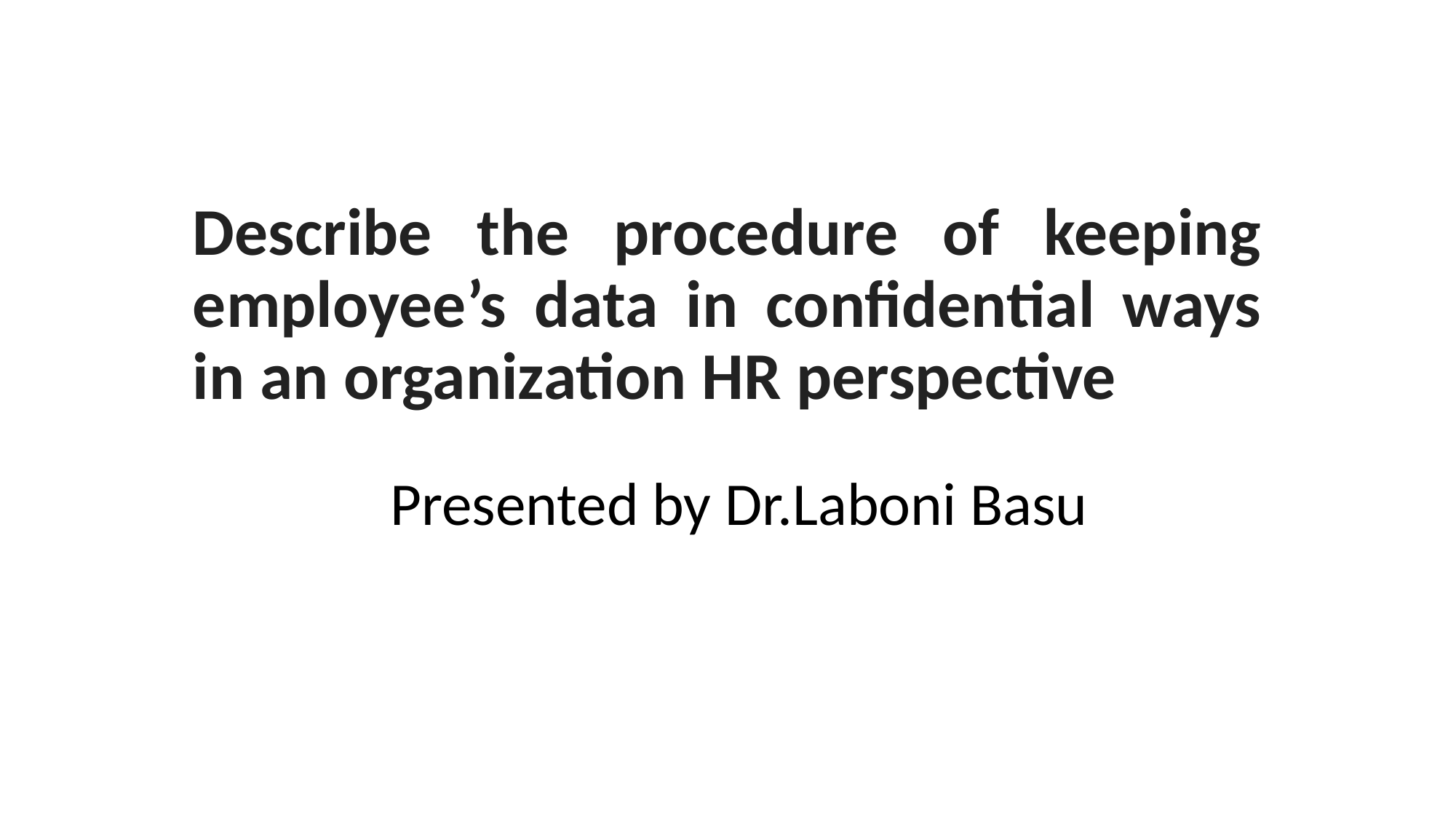

# Describe the procedure of keeping employee’s data in confidential ways in an organization HR perspective
Presented by Dr.Laboni Basu